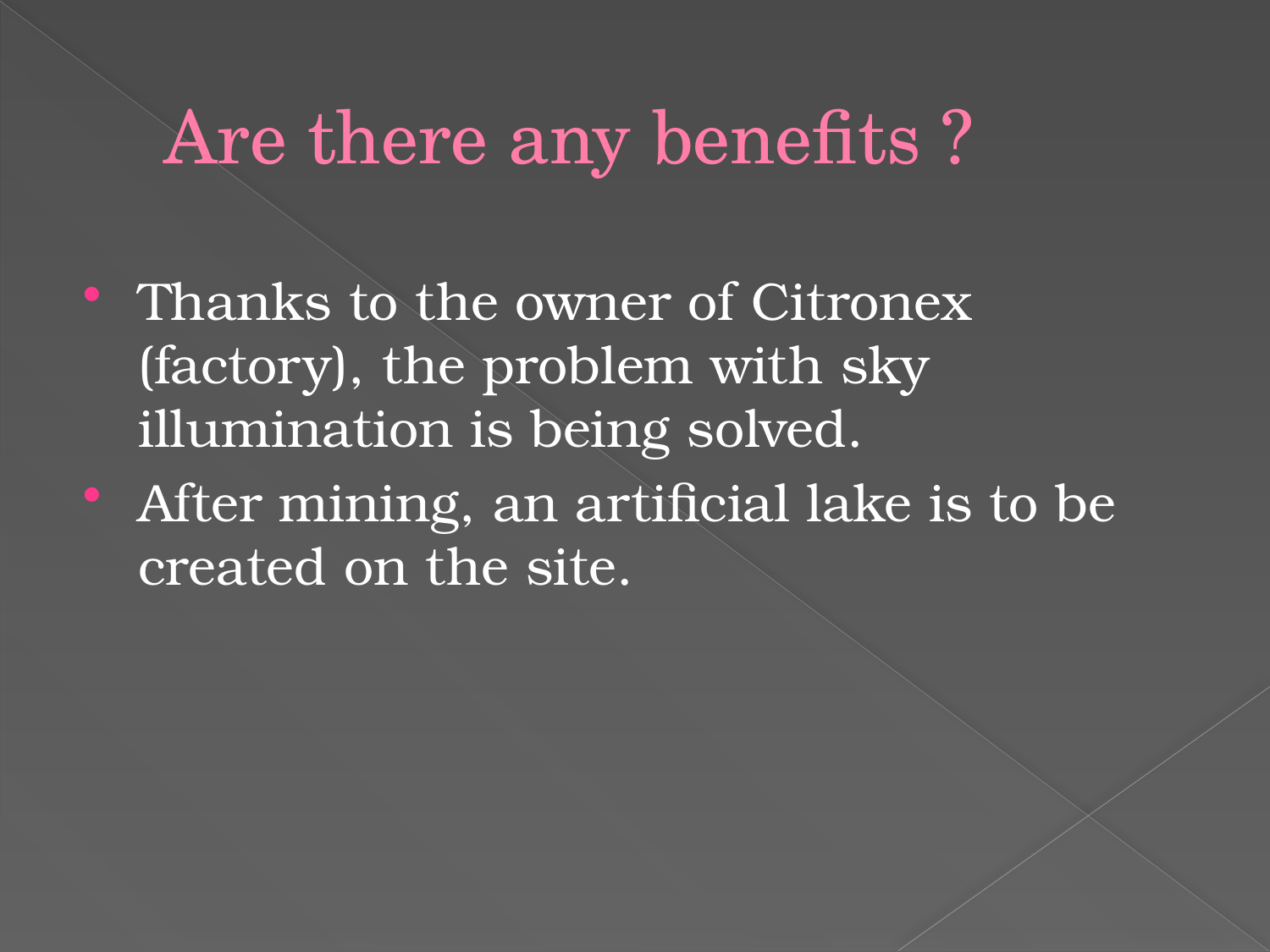

# Are there any benefits ?
Thanks to the owner of Citronex (factory), the problem with sky illumination is being solved.
After mining, an artificial lake is to be created on the site.